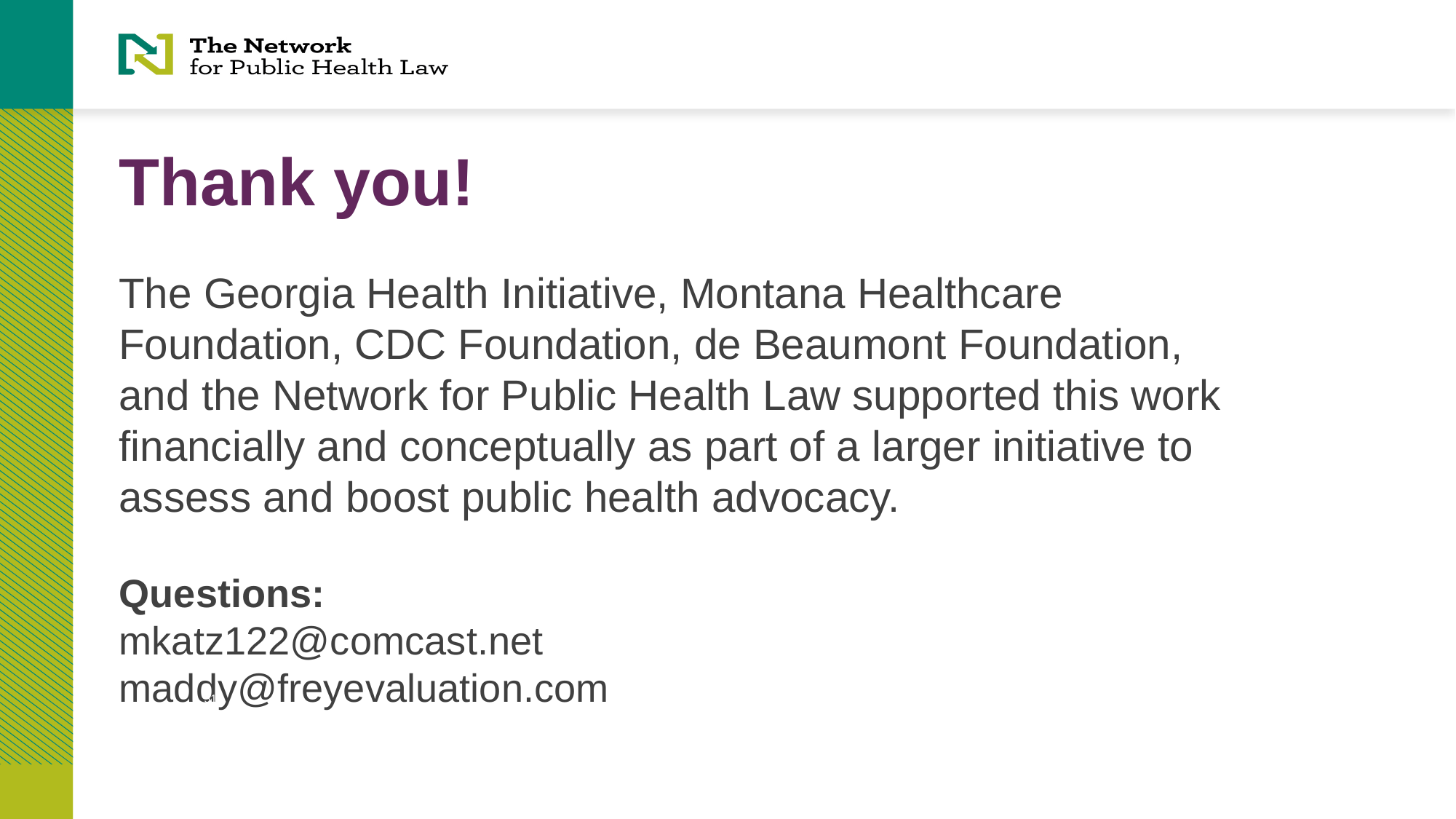

# Thank you! The Georgia Health Initiative, Montana Healthcare Foundation, CDC Foundation, de Beaumont Foundation, and the Network for Public Health Law supported this work financially and conceptually as part of a larger initiative to assess and boost public health advocacy. Questions: mkatz122@comcast.net maddy@freyevaluation.com
51